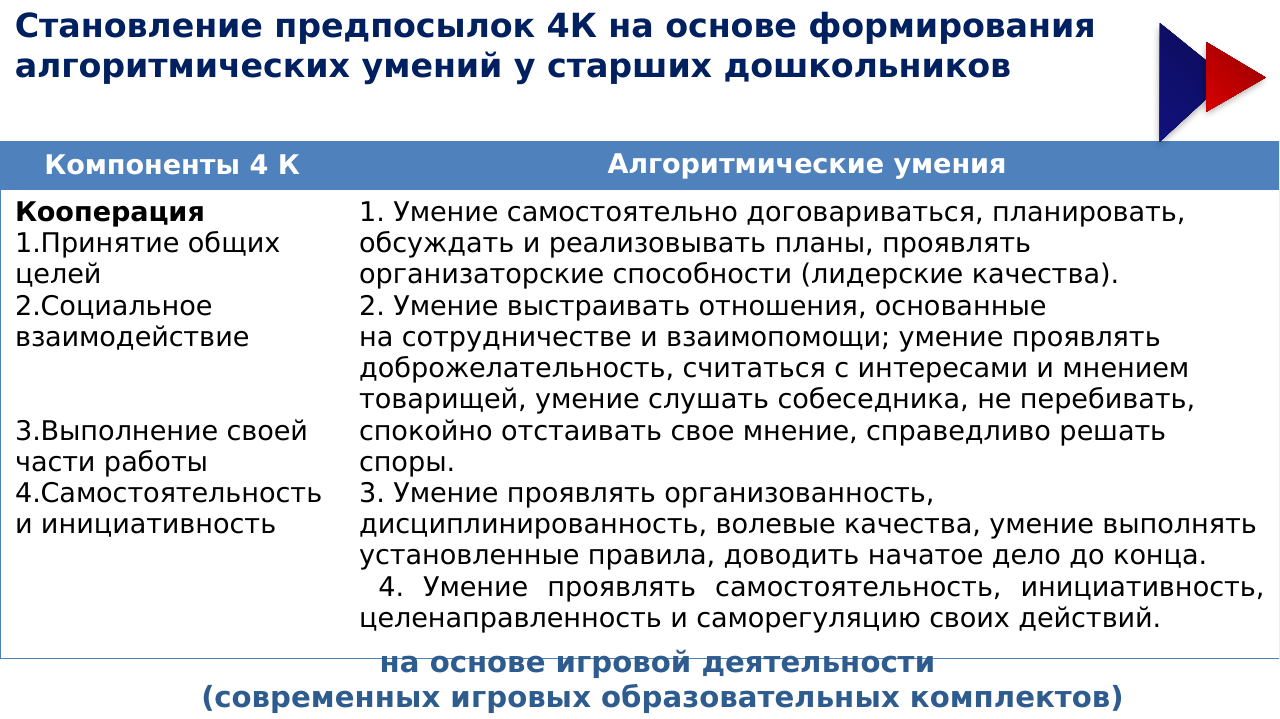

Становление предпосылок 4К на основе формирования алгоритмических умений у старших дошкольников

| Компоненты 4 К | Алгоритмические умения |
| --- | --- |
| Кооперация 1.Принятие общих целей 2.Социальное взаимодействие 3.Выполнение своей части работы 4.Самостоятельность и инициативность | 1. Умение самостоятельно договариваться, планировать, обсуждать и реализовывать планы, проявлять организаторские способности (лидерские качества). 2. Умение выстраивать отношения, основанные на сотрудничестве и взаимопомощи; умение проявлять доброжелательность, считаться с интересами и мнением товарищей, умение слушать собеседника, не перебивать, спокойно отстаивать свое мнение, справедливо решать споры. 3. Умение проявлять организованность, дисциплинированность, волевые качества, умение выполнять установленные правила, доводить начатое дело до конца. 4. Умение проявлять самостоятельность, инициативность, целенаправленность и саморегуляцию своих действий. |
2
на основе игровой деятельности
(современных игровых образовательных комплектов)